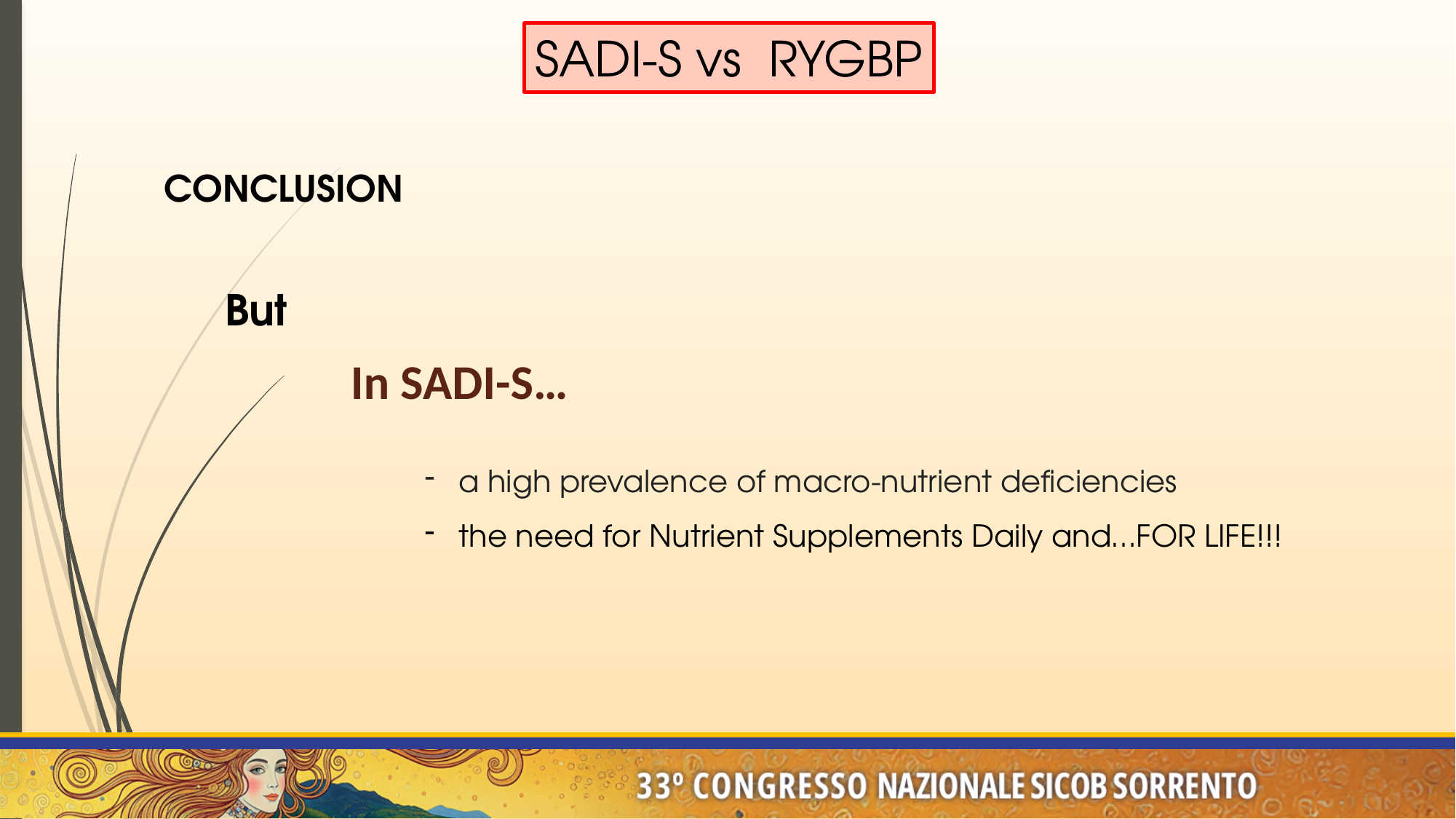

CONCLUSION
But

In SADI-S…
a high prevalence of macro-nutrient deficiencies
the need for Nutrient Supplements Daily and…FOR LIFE!!!